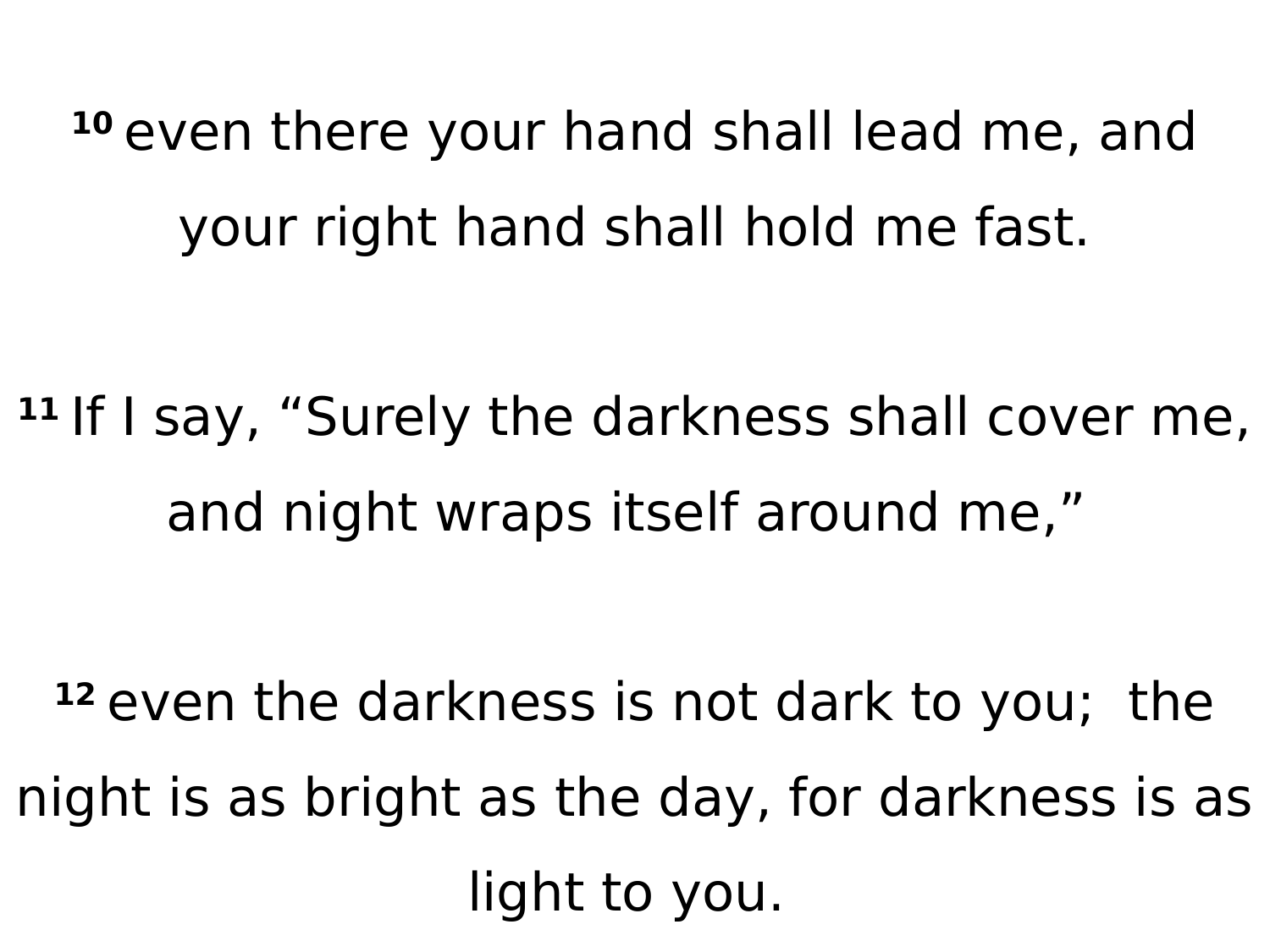

10 even there your hand shall lead me, and your right hand shall hold me fast.
11 If I say, “Surely the darkness shall cover me, and night wraps itself around me,”
12 even the darkness is not dark to you;  the night is as bright as the day, for darkness is as light to you.